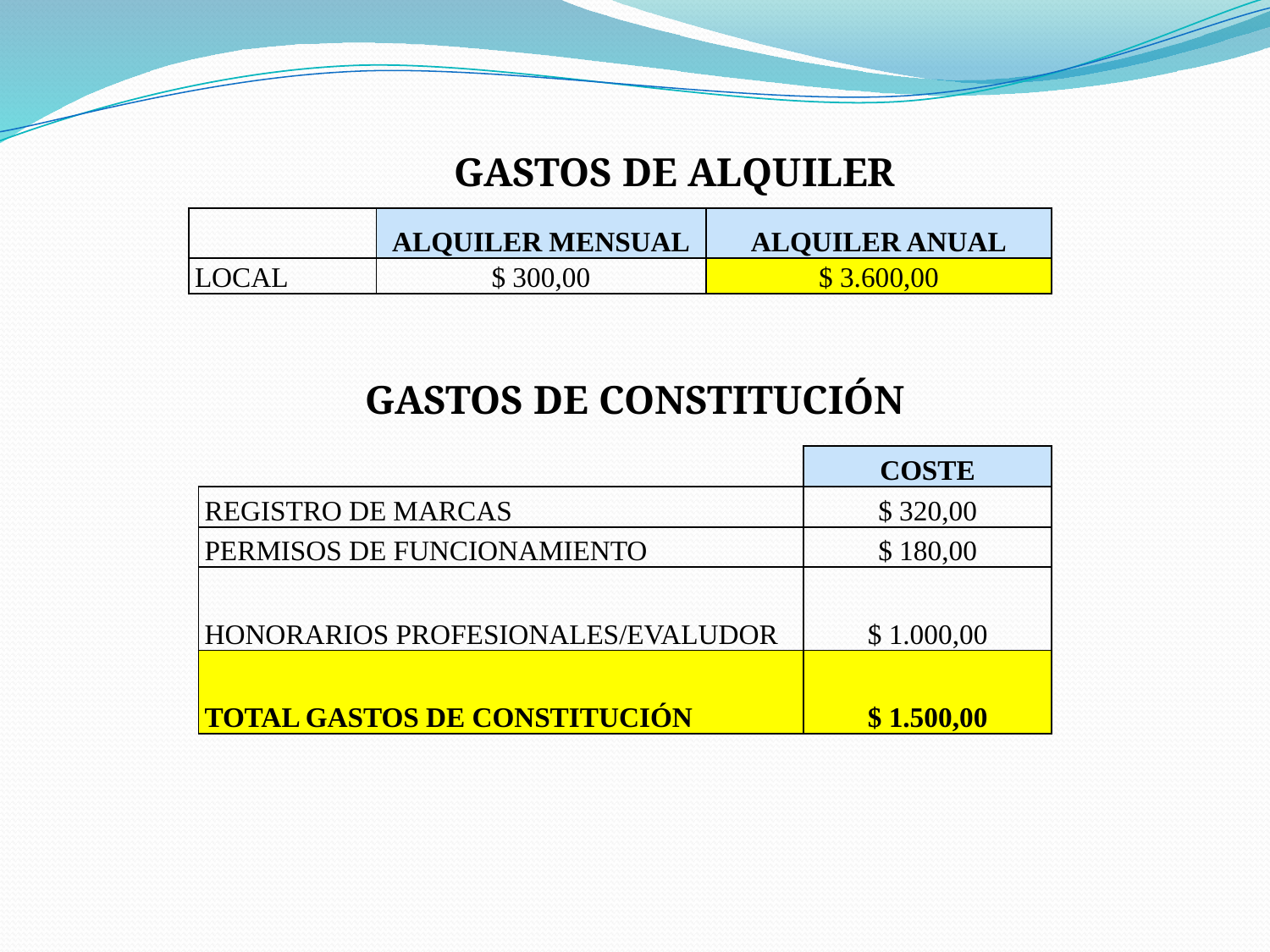

GASTOS DE ALQUILER
|  | ALQUILER MENSUAL | ALQUILER ANUAL |
| --- | --- | --- |
| LOCAL | $ 300,00 | $ 3.600,00 |
GASTOS DE CONSTITUCIÓN
|  | COSTE |
| --- | --- |
| REGISTRO DE MARCAS | $ 320,00 |
| PERMISOS DE FUNCIONAMIENTO | $ 180,00 |
| HONORARIOS PROFESIONALES/EVALUDOR | $ 1.000,00 |
| TOTAL GASTOS DE CONSTITUCIÓN | $ 1.500,00 |